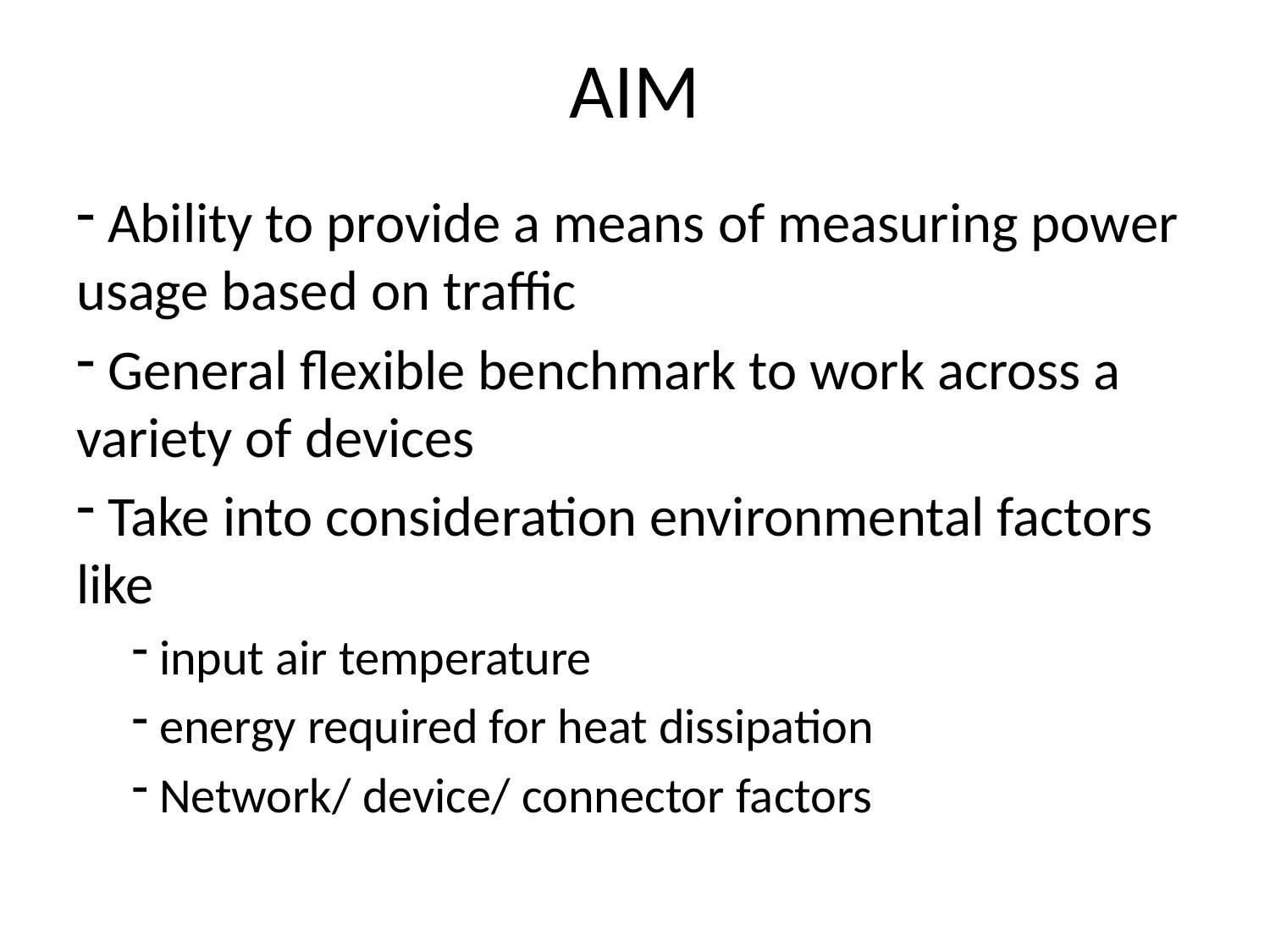

# AIM
 Ability to provide a means of measuring power usage based on traffic
 General flexible benchmark to work across a variety of devices
 Take into consideration environmental factors like
 input air temperature
 energy required for heat dissipation
 Network/ device/ connector factors